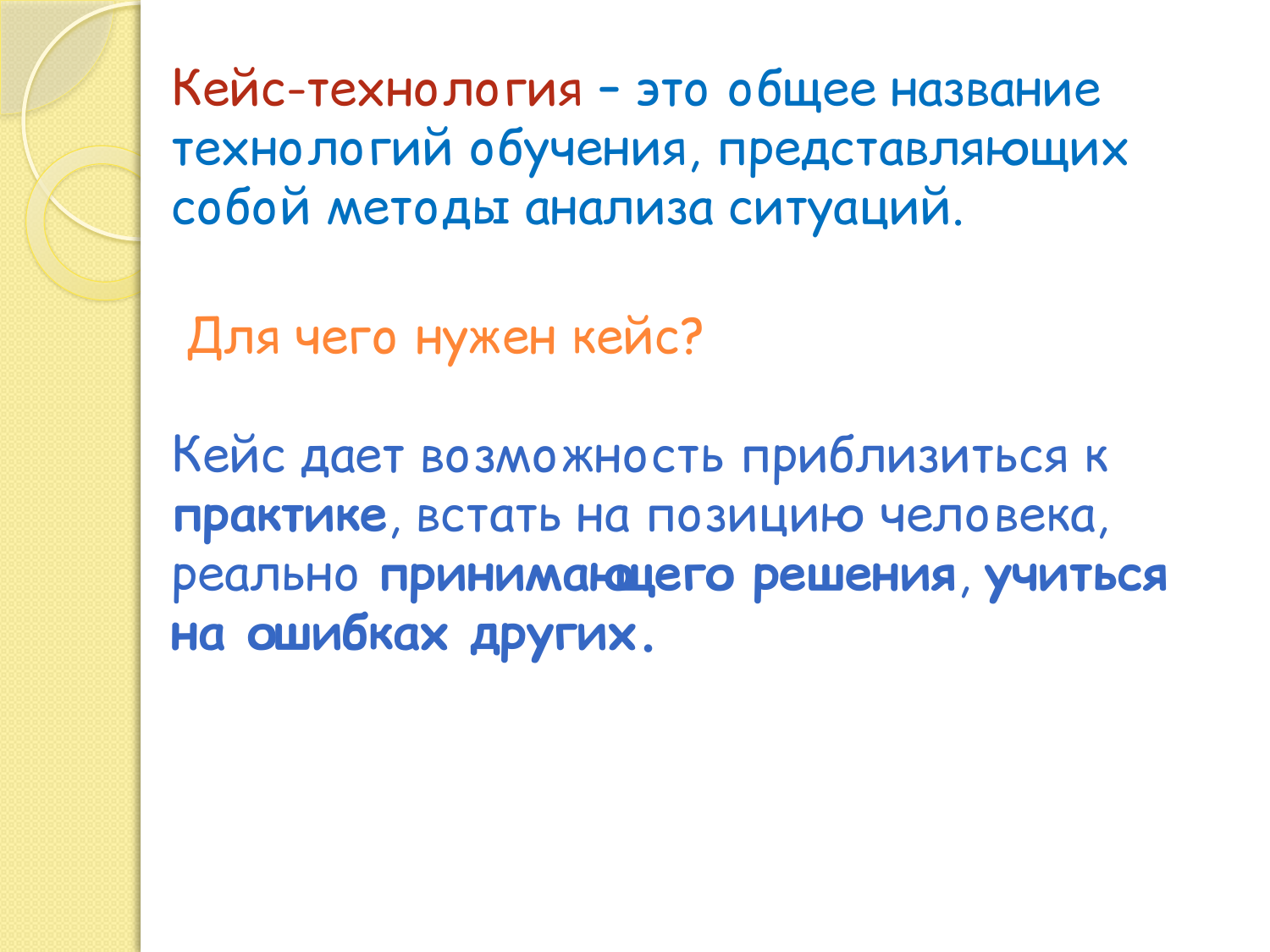

Кейс-технология – это общее название технологий обучения, представляющих собой методы анализа ситуаций.

 Для чего нужен кейс?

Кейс дает возможность приблизиться к практике, встать на позицию человека, реально принимающего решения, учиться на ошибках других.